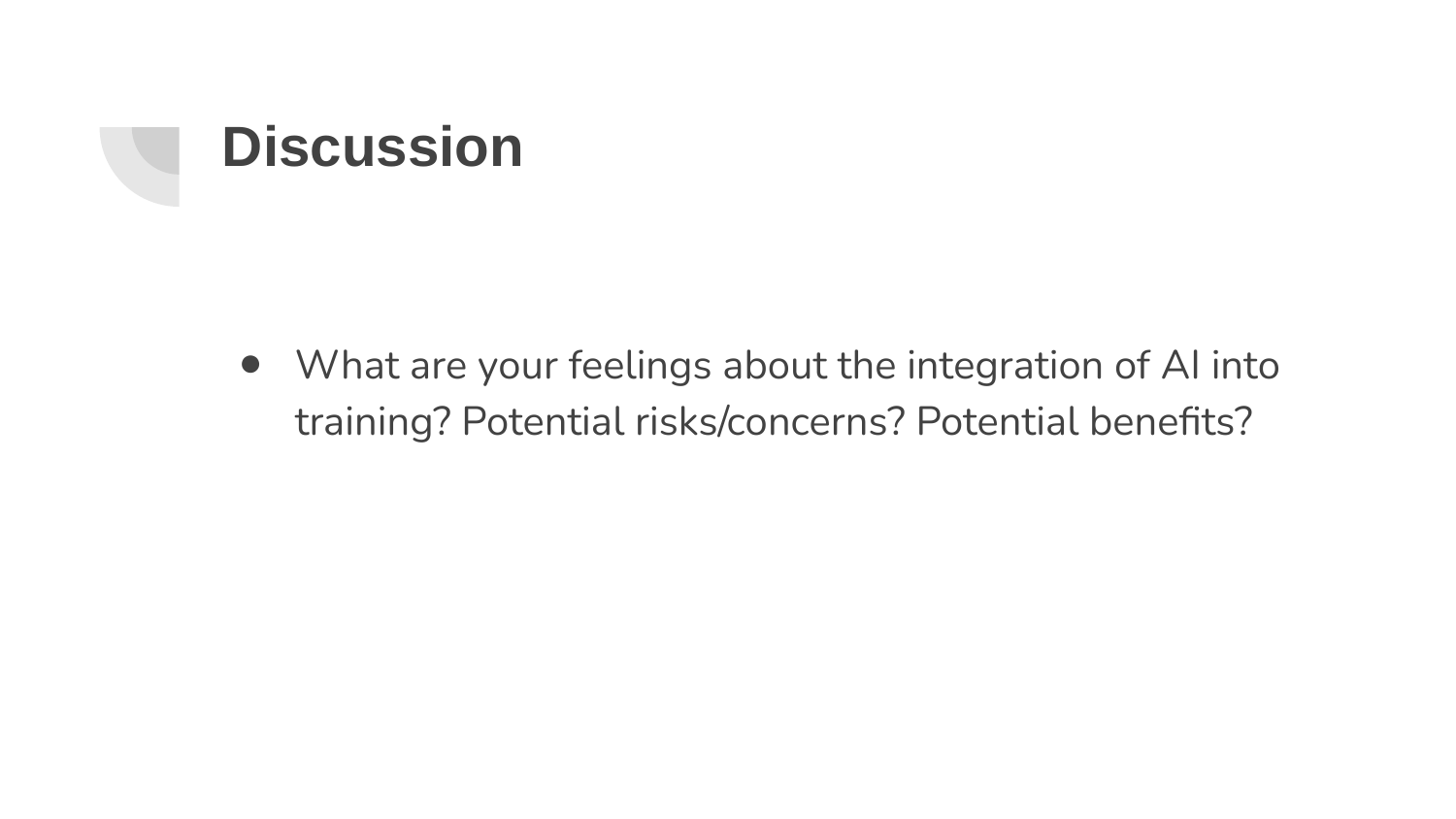

# Discussion
What are your feelings about the integration of AI into training? Potential risks/concerns? Potential benefits?